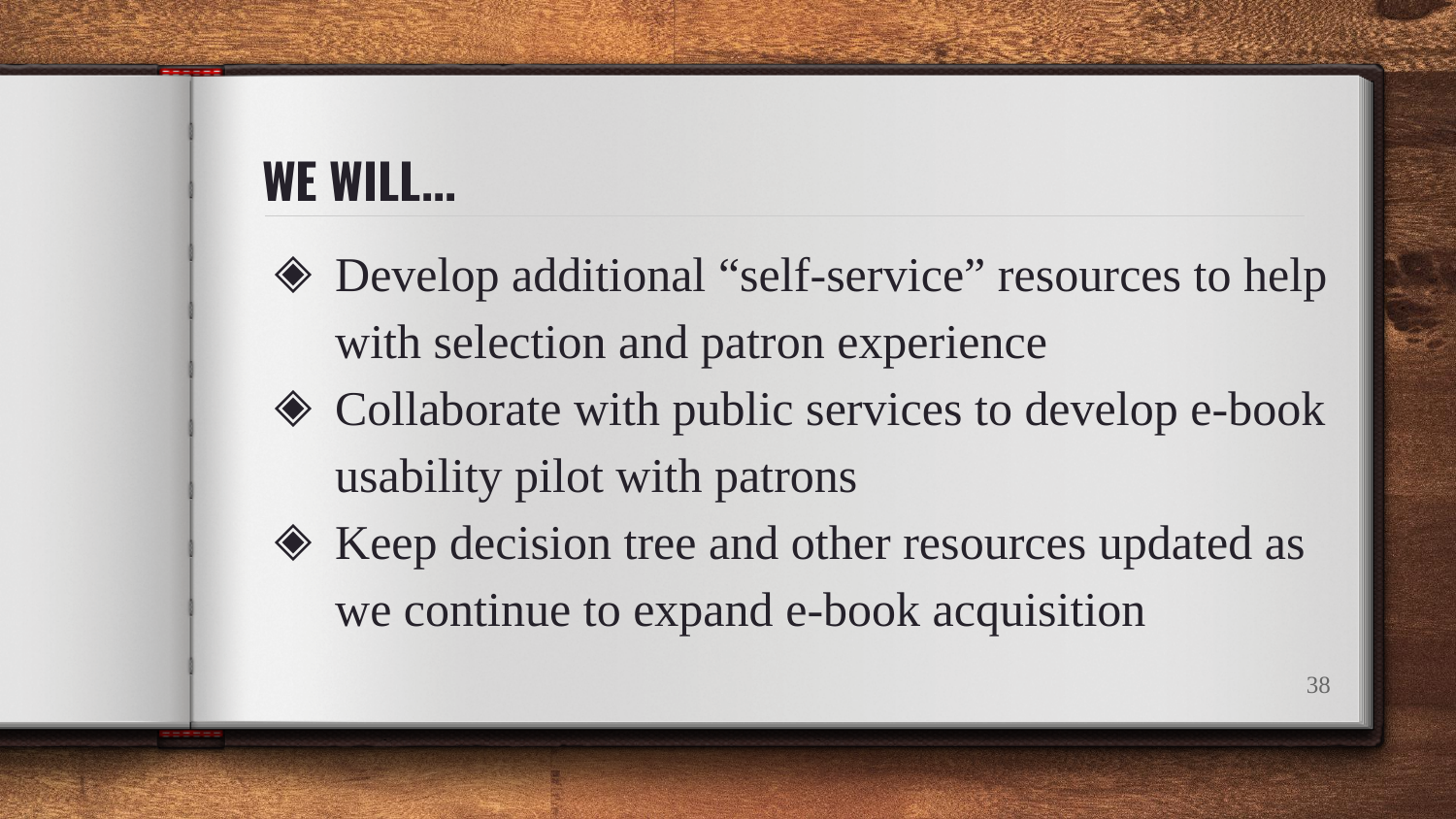

# WE WILL...
Develop additional “self-service” resources to help with selection and patron experience
Collaborate with public services to develop e-book usability pilot with patrons
Keep decision tree and other resources updated as we continue to expand e-book acquisition
38